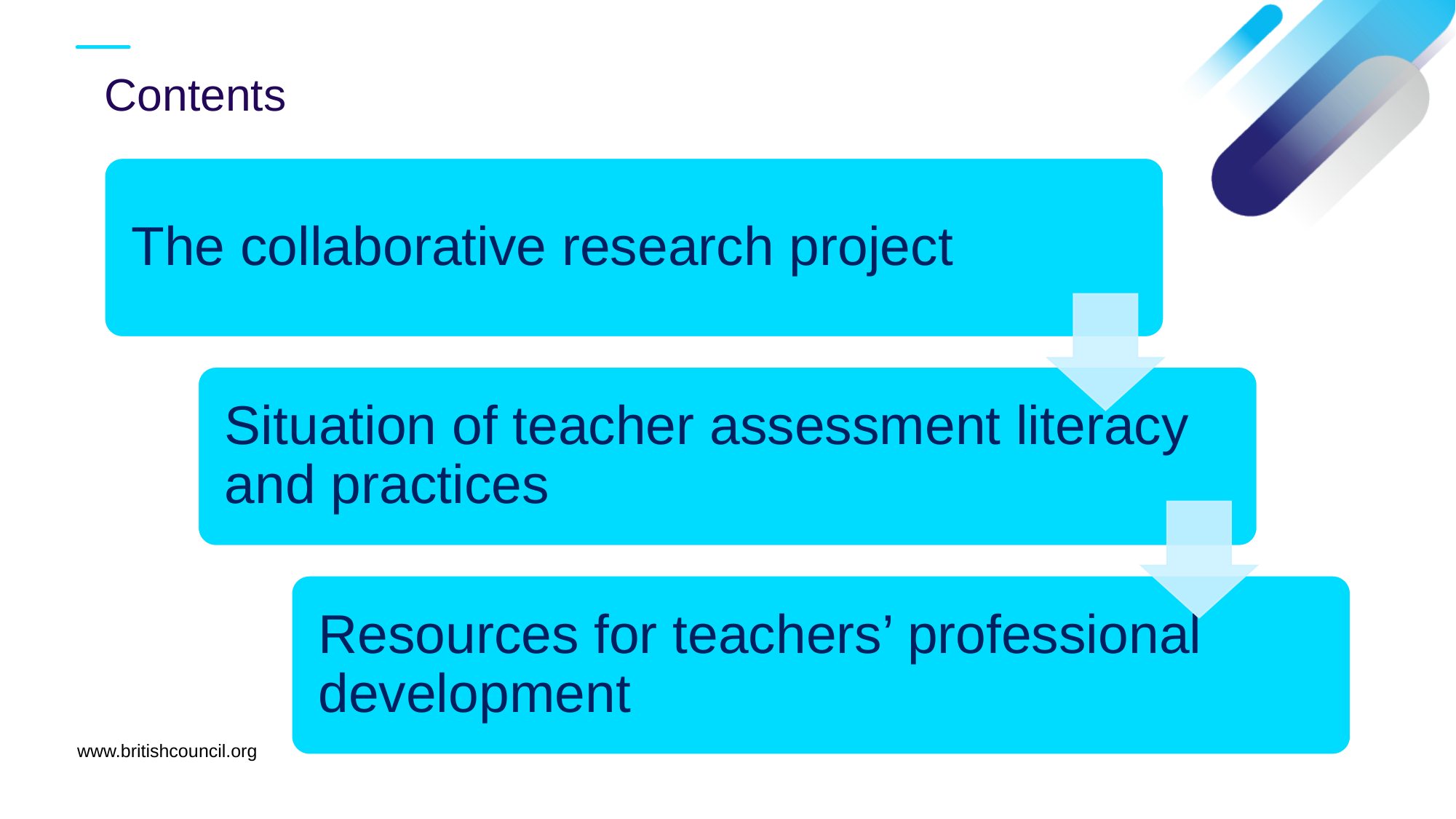

# Contents
The collaborative research project
Situation of teacher assessment literacy and practices
Resources for teachers’ professional development

www.britishcouncil.org